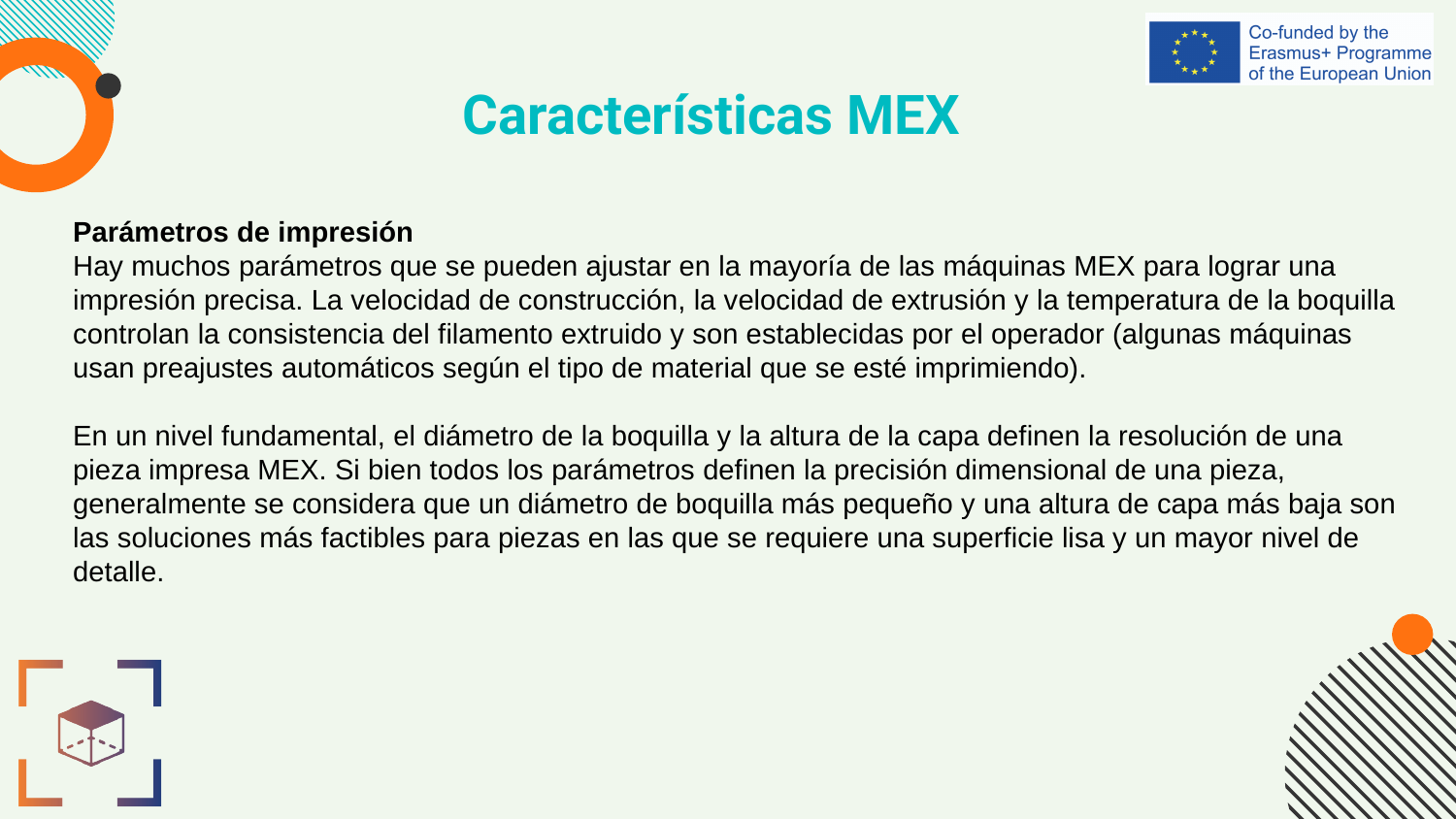

# Características MEX
Parámetros de impresión
Hay muchos parámetros que se pueden ajustar en la mayoría de las máquinas MEX para lograr una impresión precisa. La velocidad de construcción, la velocidad de extrusión y la temperatura de la boquilla controlan la consistencia del filamento extruido y son establecidas por el operador (algunas máquinas usan preajustes automáticos según el tipo de material que se esté imprimiendo).

En un nivel fundamental, el diámetro de la boquilla y la altura de la capa definen la resolución de una pieza impresa MEX. Si bien todos los parámetros definen la precisión dimensional de una pieza, generalmente se considera que un diámetro de boquilla más pequeño y una altura de capa más baja son las soluciones más factibles para piezas en las que se requiere una superficie lisa y un mayor nivel de detalle.